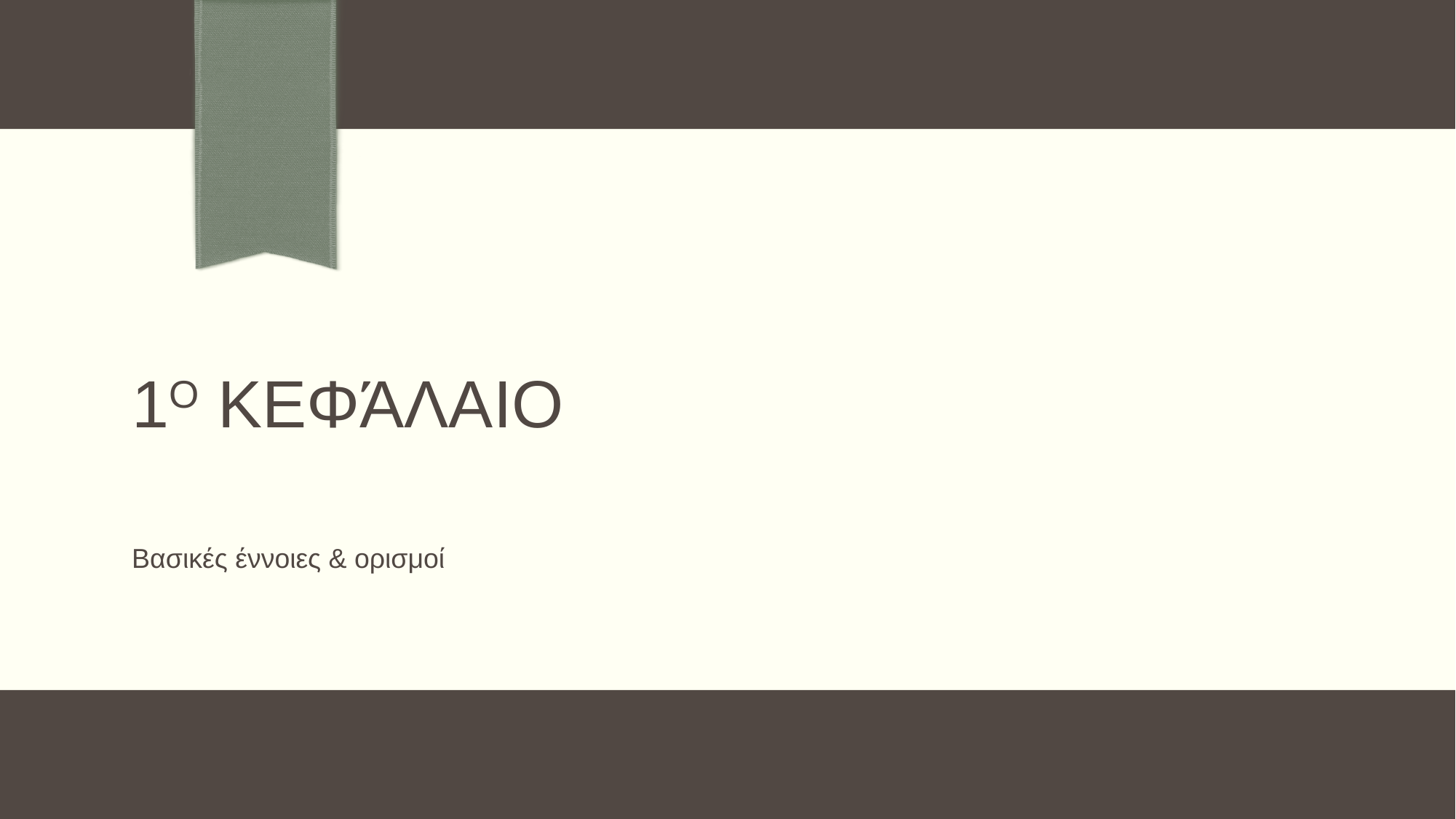

# 1ο Κεφάλαιο
Βασικές έννοιες & ορισμοί